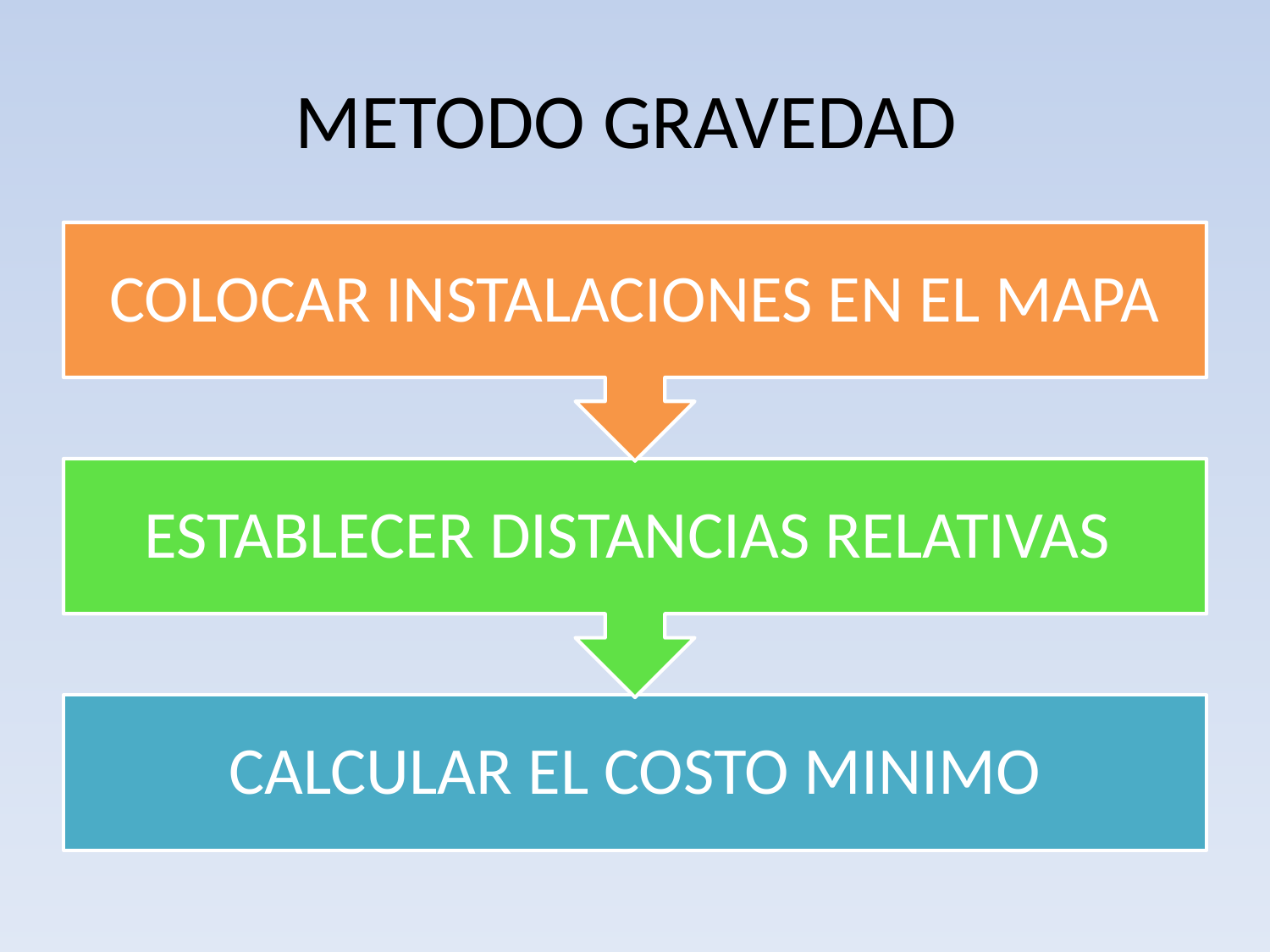

# METODO GRAVEDAD
CALCULAR EL COSTO MINIMO
ESTABLECER DISTANCIAS RELATIVAS
COLOCAR INSTALACIONES EN EL MAPA